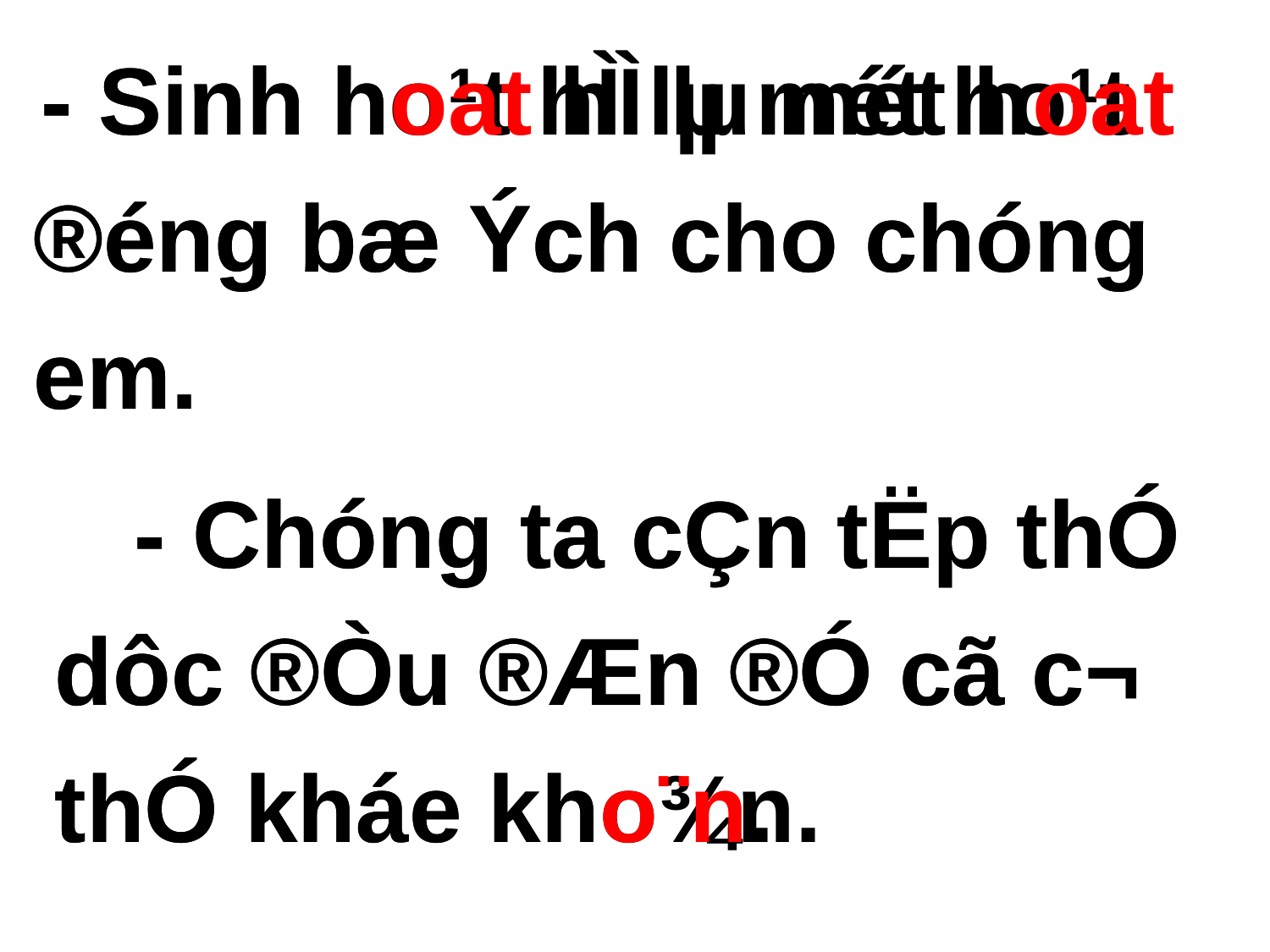

- Sinh ho¹t hÌ lµ mét ho¹t ®éng bæ Ých cho chóng em.
 - Sinh hoat hÌ lµ mét hoat ®éng bæ Ých cho chóng em.
   - Chóng ta cÇn tËp thÓ dôc ®Òu ®Æn ®Ó cã c¬ thÓ kháe kho¾n.
   - Chóng ta cÇn tËp thÓ dôc ®Òu ®Æn ®Ó cã c¬ thÓ kháe kho¨n.